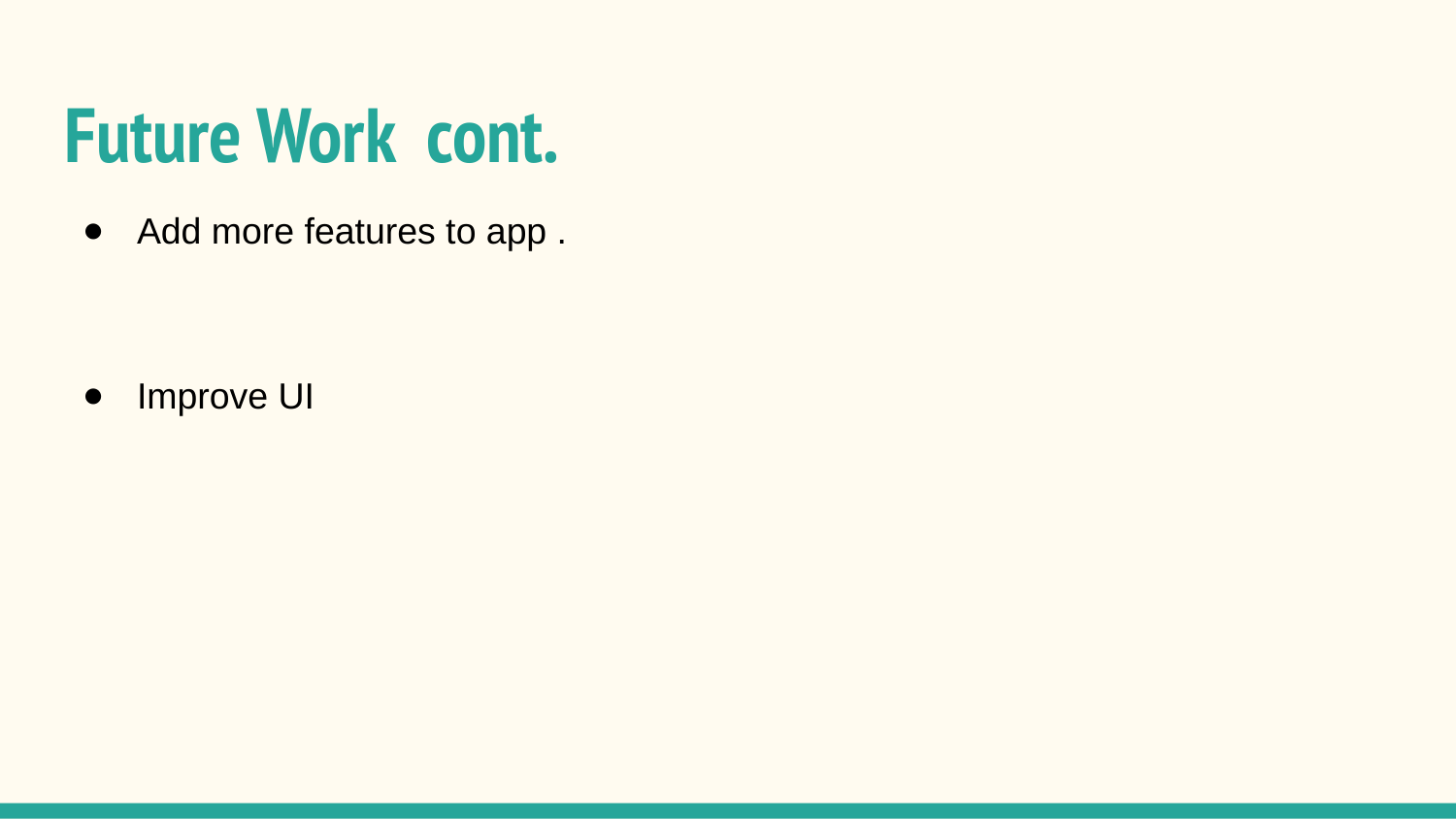

# Future Work  cont.
Add more features to app .

Improve UI